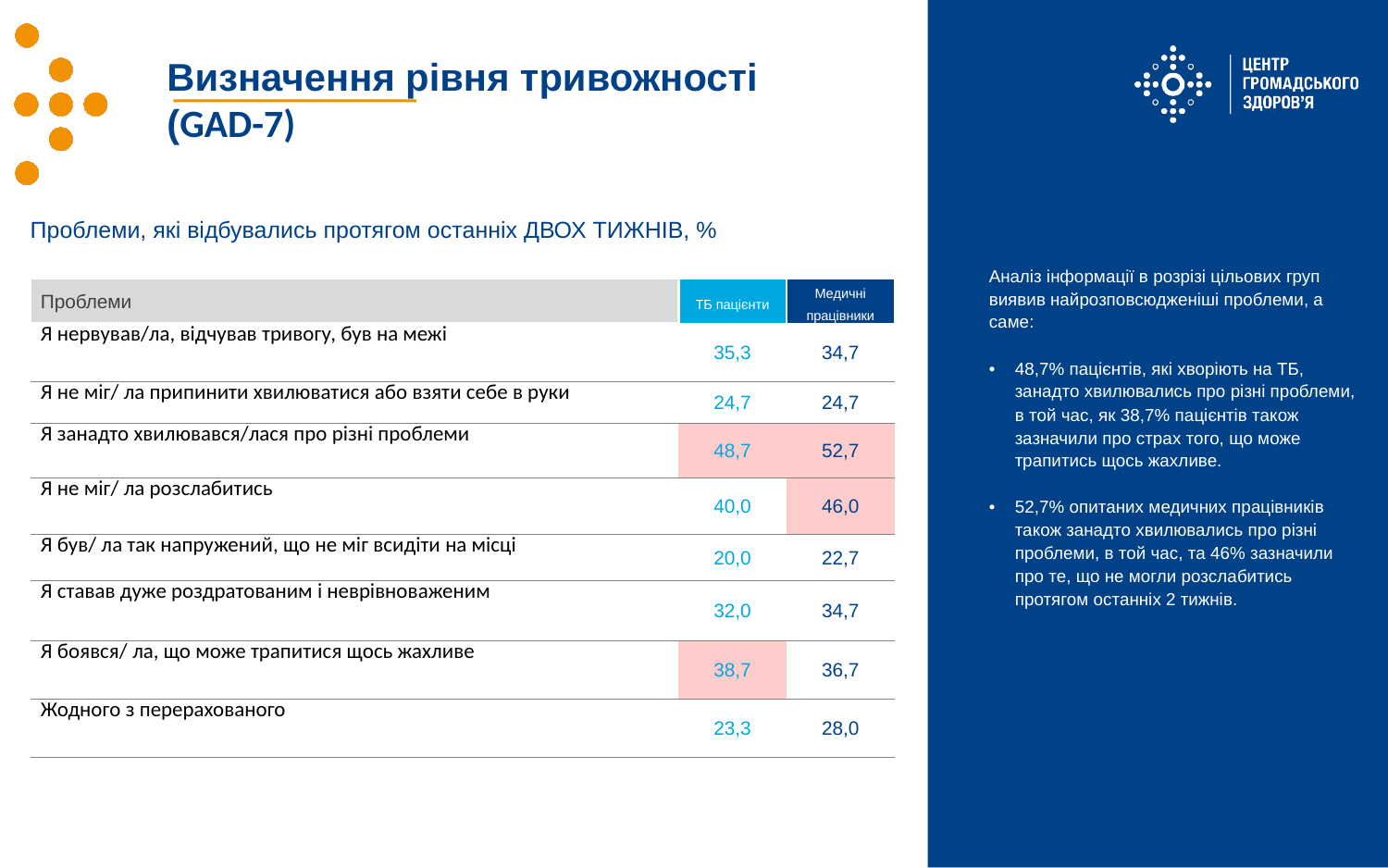

Визначення рівня тривожності (GAD-7)

| Проблеми, які відбувались протягом останніх ДВОХ ТИЖНІВ, % |  |  |
| --- | --- | --- |
| Проблеми | ТБ пацієнти | Медичні працівники |
| Я нервував/ла, відчував тривогу, був на межі | 35,3 | 34,7 |
| Я не міг/ ла припинити хвилюватися або взяти себе в руки | 24,7 | 24,7 |
| Я занадто хвилювався/лася про різні проблеми | 48,7 | 52,7 |
| Я не міг/ ла розслабитись | 40,0 | 46,0 |
| Я був/ ла так напружений, що не міг всидіти на місці | 20,0 | 22,7 |
| Я ставав дуже роздратованим і неврівноваженим | 32,0 | 34,7 |
| Я боявся/ ла, що може трапитися щось жахливе | 38,7 | 36,7 |
| Жодного з перерахованого | 23,3 | 28,0 |
| Аналіз інформації в розрізі цільових груп виявив найрозповсюдженіші проблеми, а саме: 48,7% пацієнтів, які хворіють на ТБ, занадто хвилювались про різні проблеми, в той час, як 38,7% пацієнтів також зазначили про страх того, що може трапитись щось жахливе. 52,7% опитаних медичних працівників також занадто хвилювались про різні проблеми, в той час, та 46% зазначили про те, що не могли розслабитись протягом останніх 2 тижнів. |
| --- |